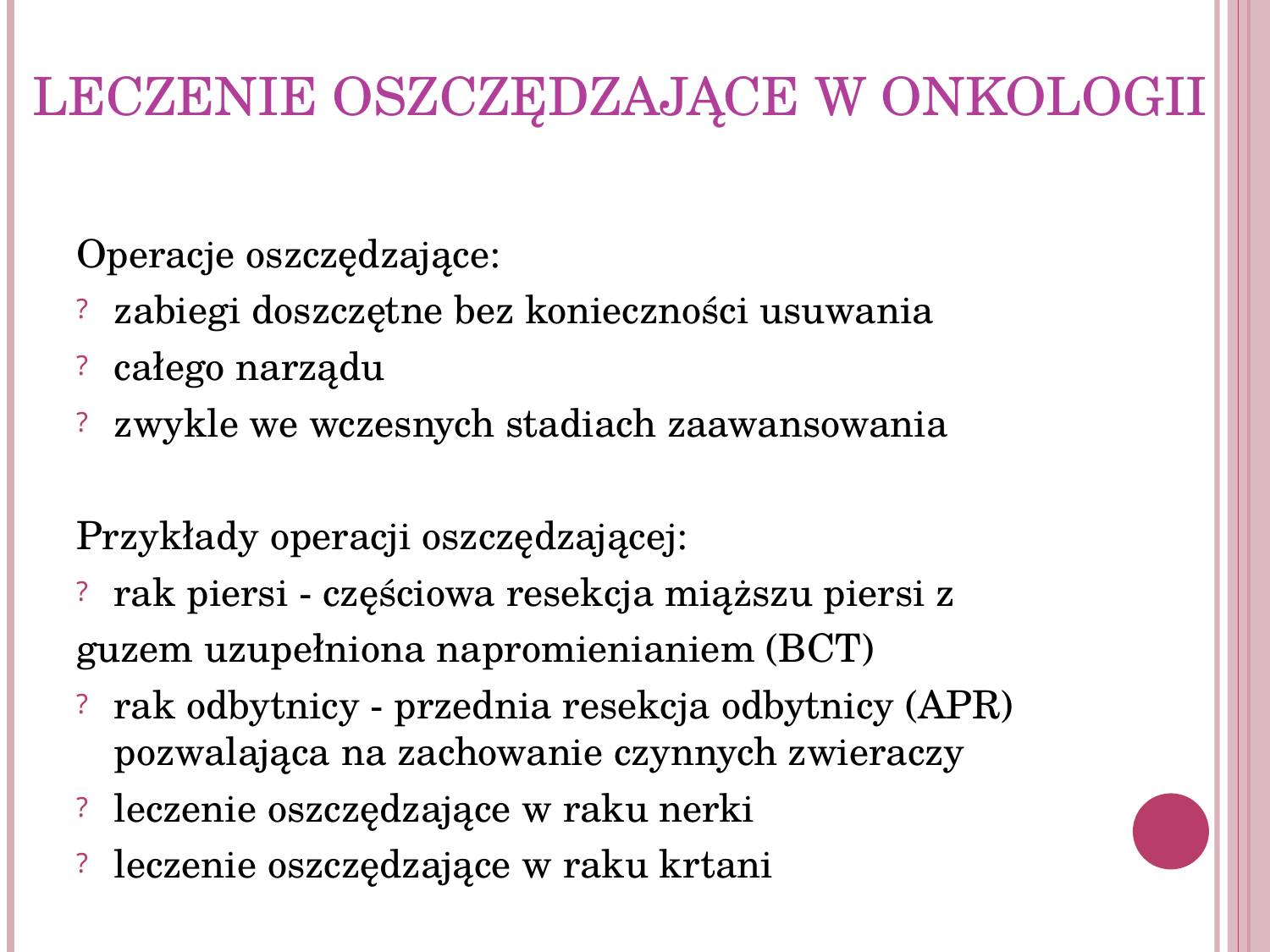

# LECZENIE OSZCZĘDZAJĄCE W ONKOLOGII
Operacje oszczędzające:
zabiegi doszczętne bez konieczności usuwania
całego narządu
zwykle we wczesnych stadiach zaawansowania

Przykłady operacji oszczędzającej:
rak piersi - częściowa resekcja miąższu piersi z
guzem uzupełniona napromienianiem (BCT)
rak odbytnicy - przednia resekcja odbytnicy (APR) pozwalająca na zachowanie czynnych zwieraczy
leczenie oszczędzające w raku nerki
leczenie oszczędzające w raku krtani